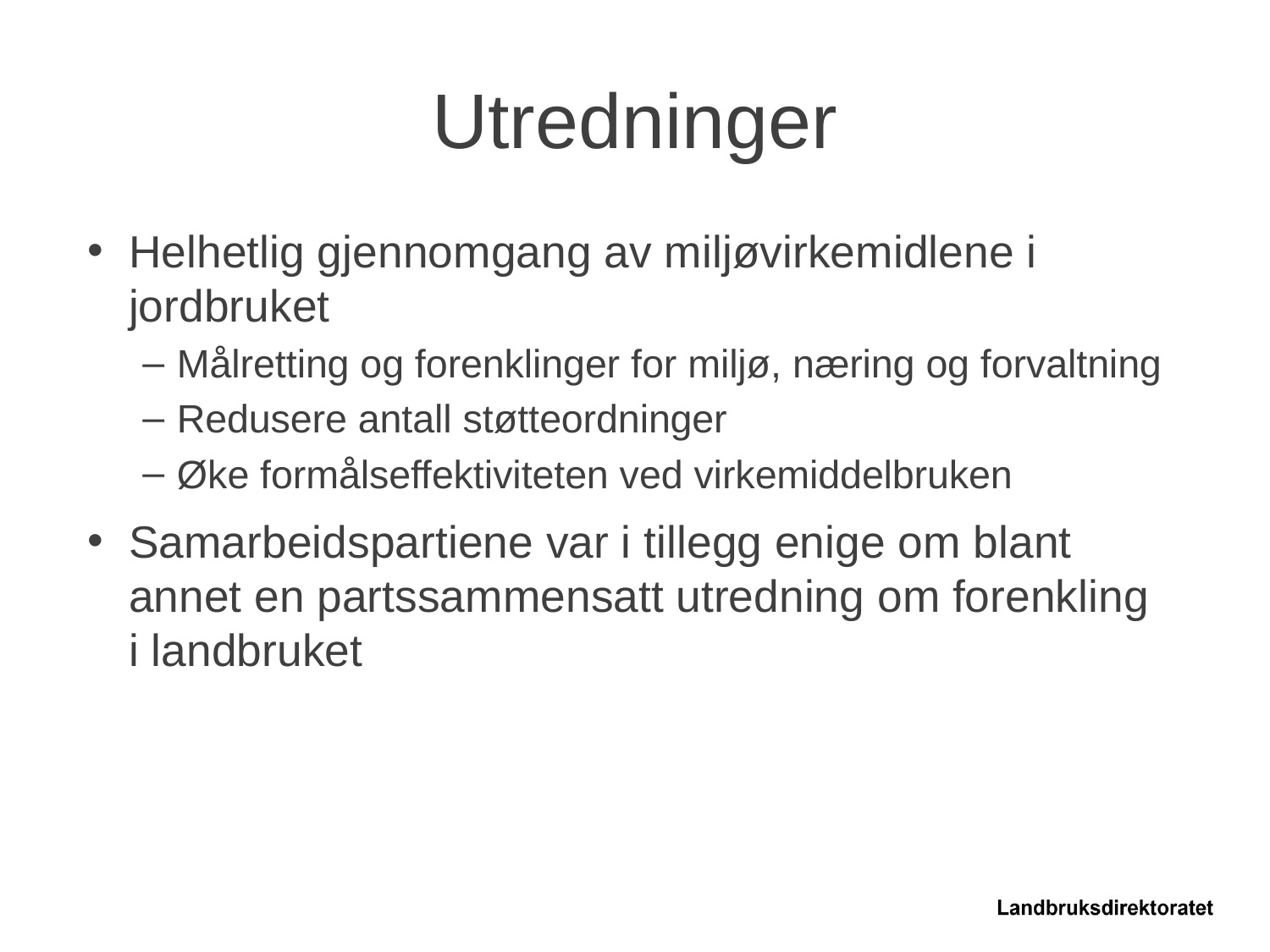

# Utredninger
Helhetlig gjennomgang av miljøvirkemidlene i jordbruket
Målretting og forenklinger for miljø, næring og forvaltning
Redusere antall støtteordninger
Øke formålseffektiviteten ved virkemiddelbruken
Samarbeidspartiene var i tillegg enige om blant annet en partssammensatt utredning om forenkling i landbruket